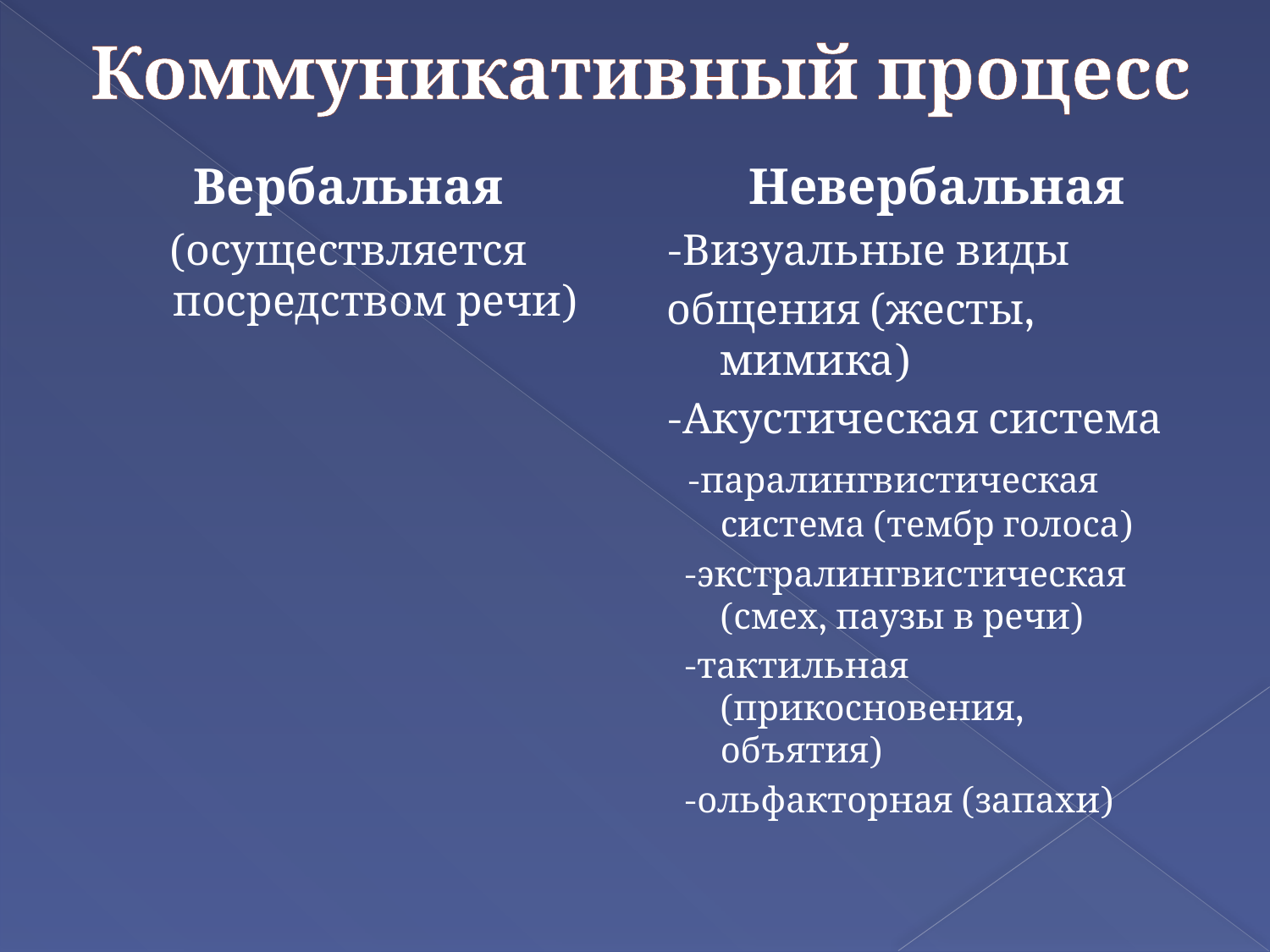

# Коммуникативный процесс
Вербальная
(осуществляется посредством речи)
 Невербальная
-Визуальные виды
общения (жесты, мимика)
-Акустическая система
  -паралингвистическая система (тембр голоса)
  -экстралингвистическая (смех, паузы в речи)
  -тактильная (прикосновения, объятия)
  -ольфакторная (запахи)